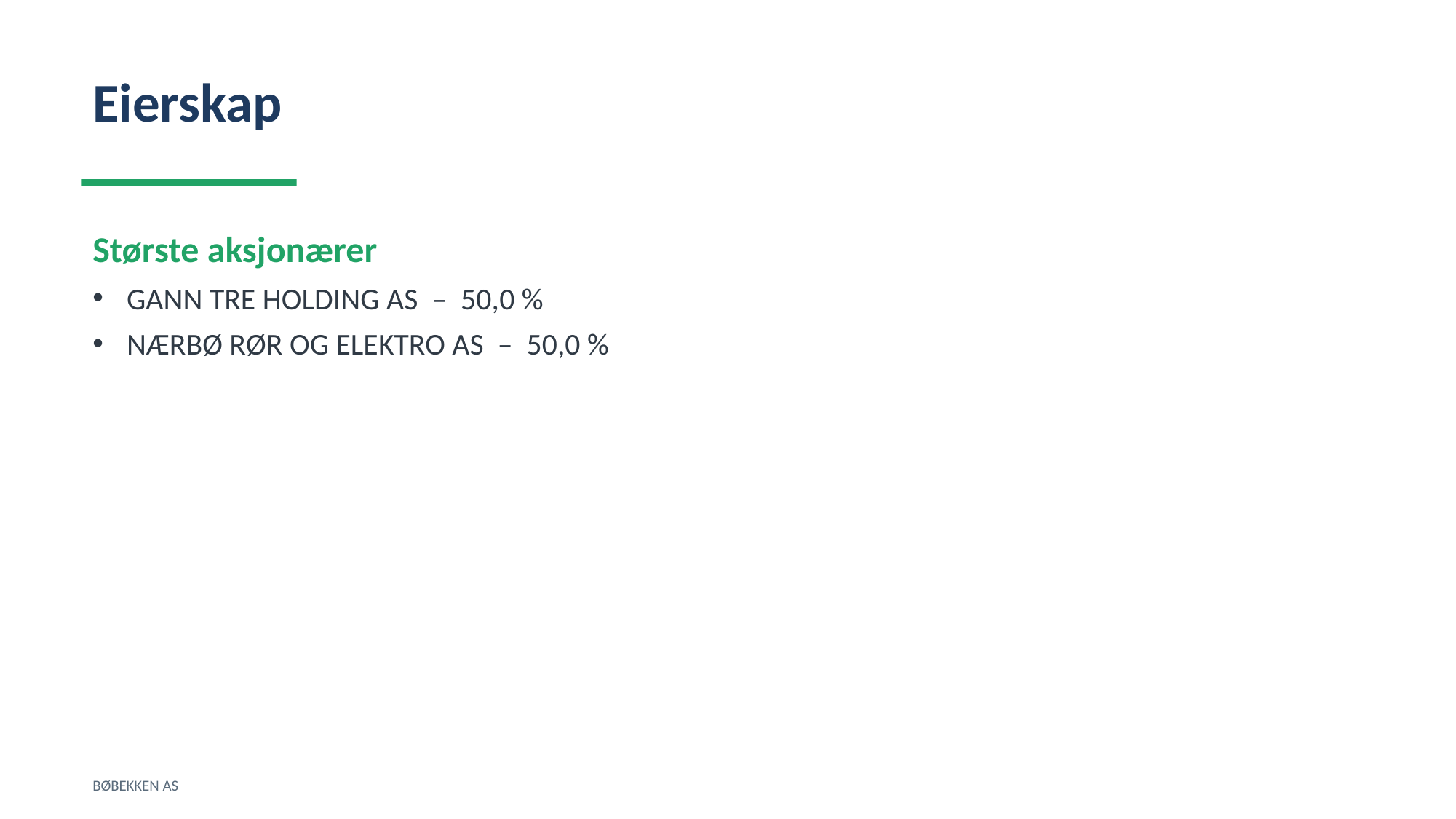

Eierskap

Største aksjonærer
GANN TRE HOLDING AS  –  50,0 %
NÆRBØ RØR OG ELEKTRO AS  –  50,0 %
BØBEKKEN AS